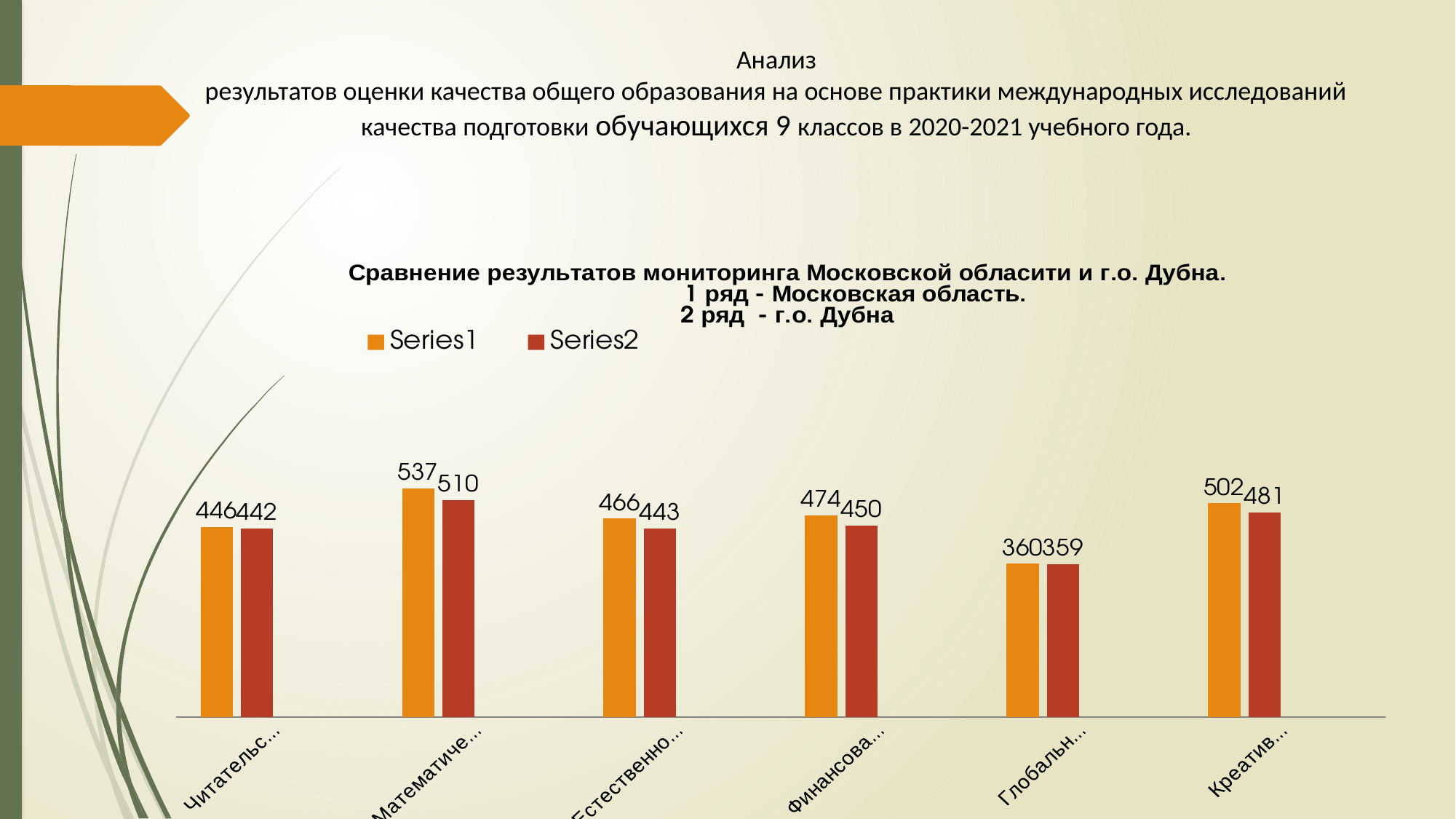

# Анализ результатов оценки качества общего образования на основе практики международных исследований качества подготовки обучающихся 9 классов в 2020-2021 учебного года.

[unsupported chart]